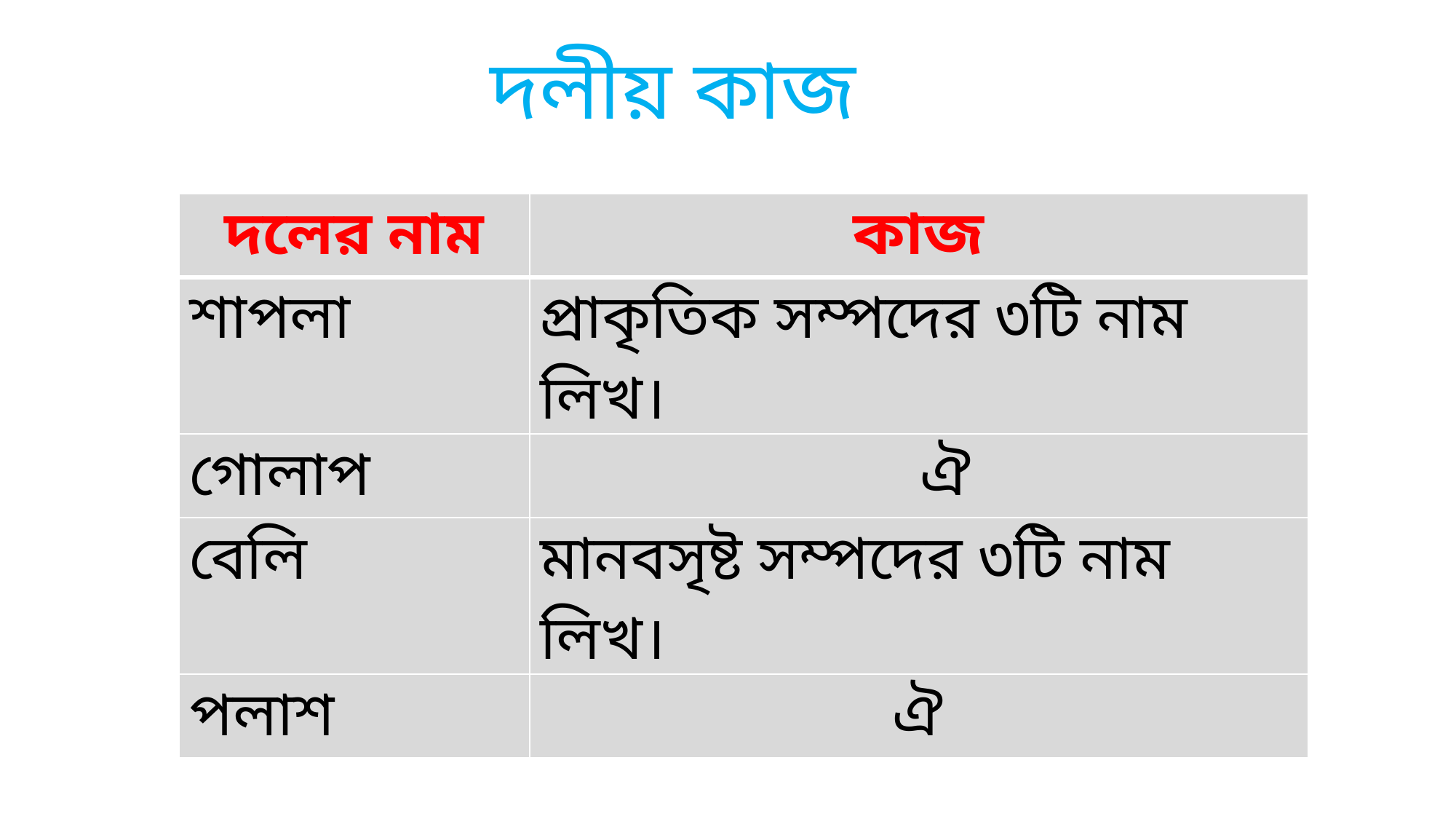

দলীয় কাজ
| দলের নাম | কাজ |
| --- | --- |
| শাপলা | প্রাকৃতিক সম্পদের ৩টি নাম লিখ। |
| গোলাপ | ঐ |
| বেলি | মানবসৃষ্ট সম্পদের ৩টি নাম লিখ। |
| পলাশ | ঐ |